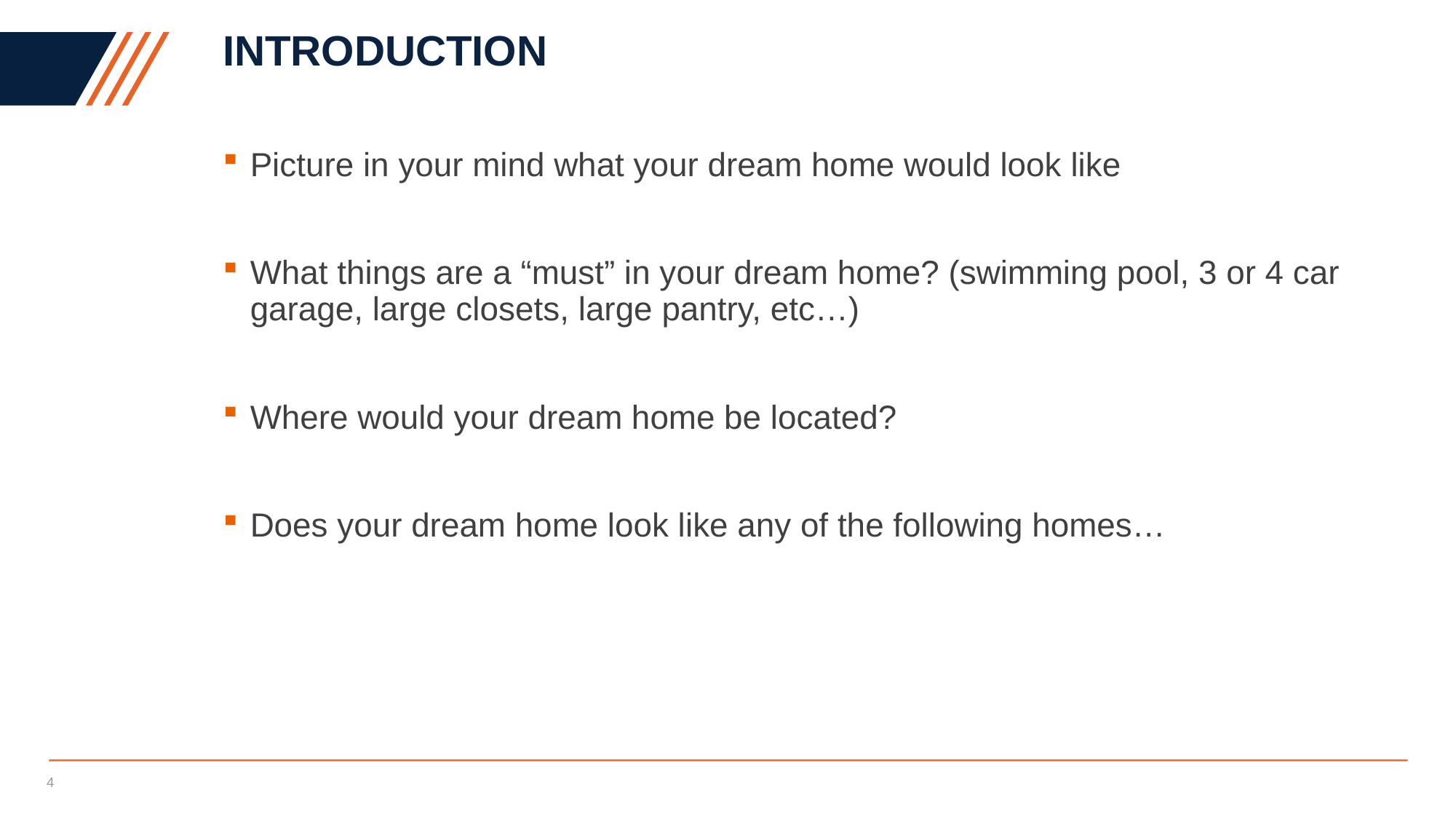

# introduction
Picture in your mind what your dream home would look like

What things are a “must” in your dream home? (swimming pool, 3 or 4 car garage, large closets, large pantry, etc…)

Where would your dream home be located?

Does your dream home look like any of the following homes…
4